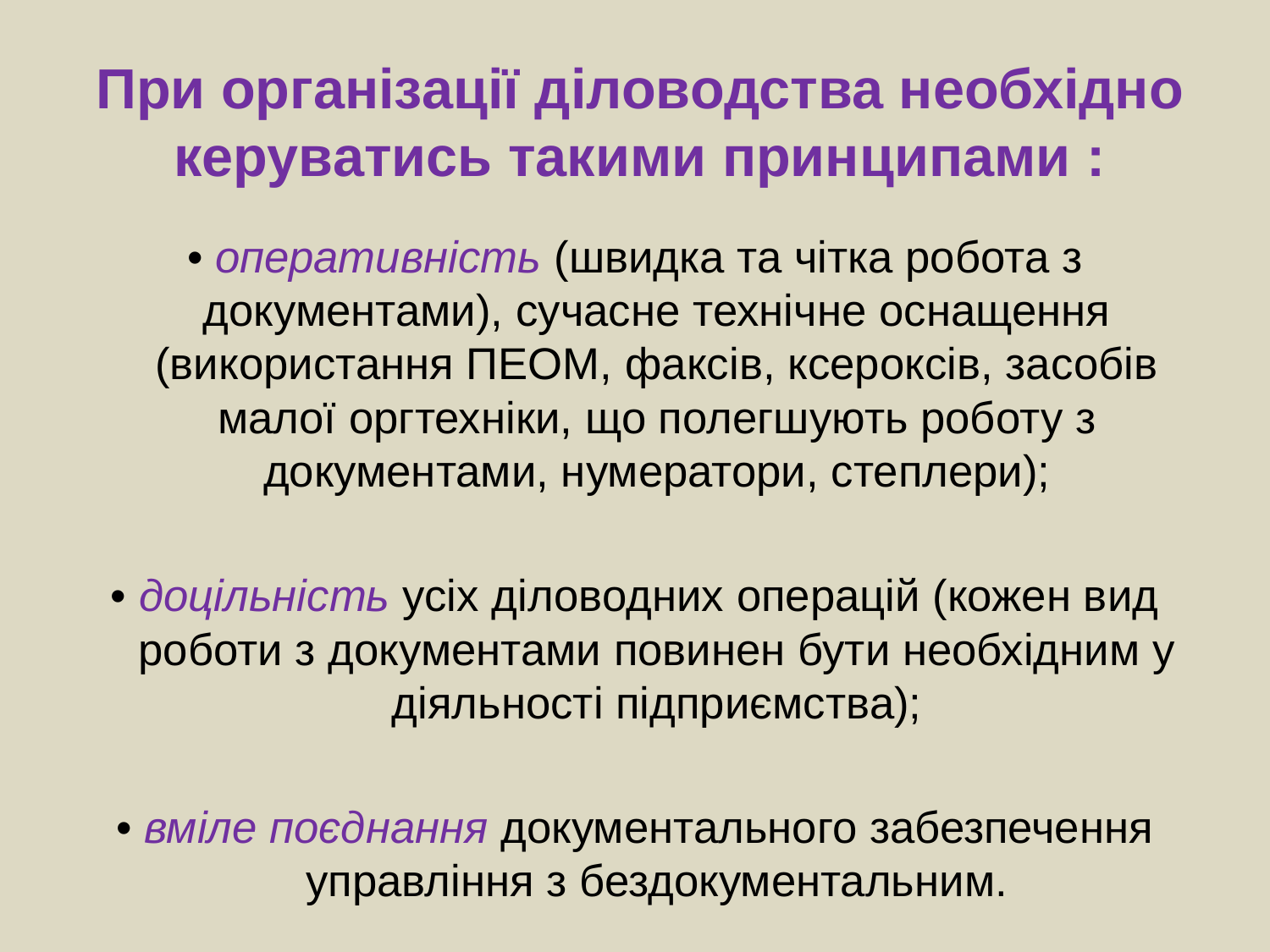

При організації діловодства необхідно керуватись такими принципами :
• оперативність (швидка та чітка робота з документами), сучасне технічне оснащення (використання ПЕОМ, факсів, ксероксів, засобів малої оргтехніки, що полегшують роботу з документами, нумератори, степлери);

• доцільність усіх діловодних операцій (кожен вид роботи з документами повинен бути необхідним у діяльності підприємства);

• вміле поєднання документального забезпечення управління з бездокументальним.